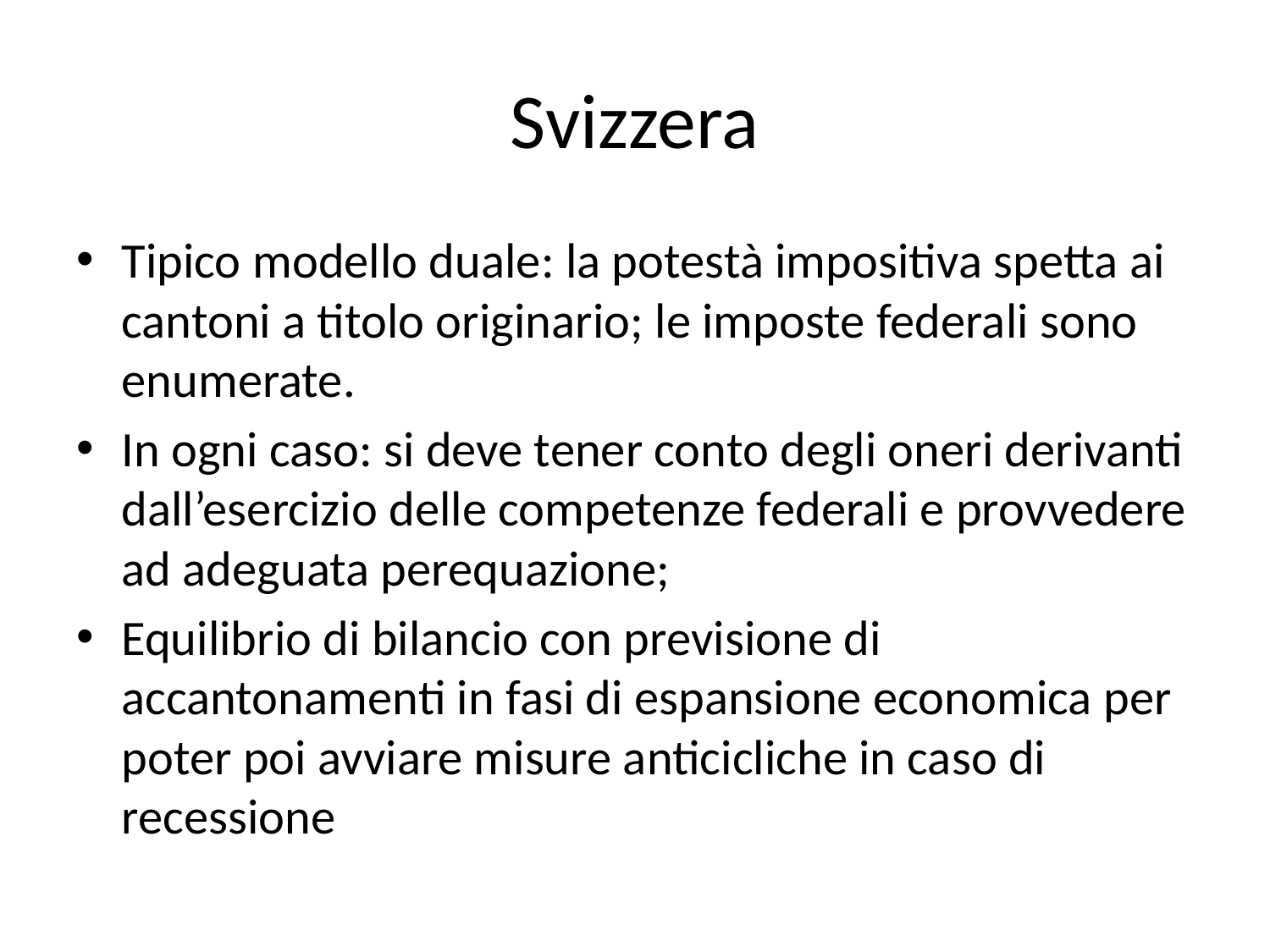

# Svizzera
Tipico modello duale: la potestà impositiva spetta ai cantoni a titolo originario; le imposte federali sono enumerate.
In ogni caso: si deve tener conto degli oneri derivanti dall’esercizio delle competenze federali e provvedere ad adeguata perequazione;
Equilibrio di bilancio con previsione di accantonamenti in fasi di espansione economica per poter poi avviare misure anticicliche in caso di recessione